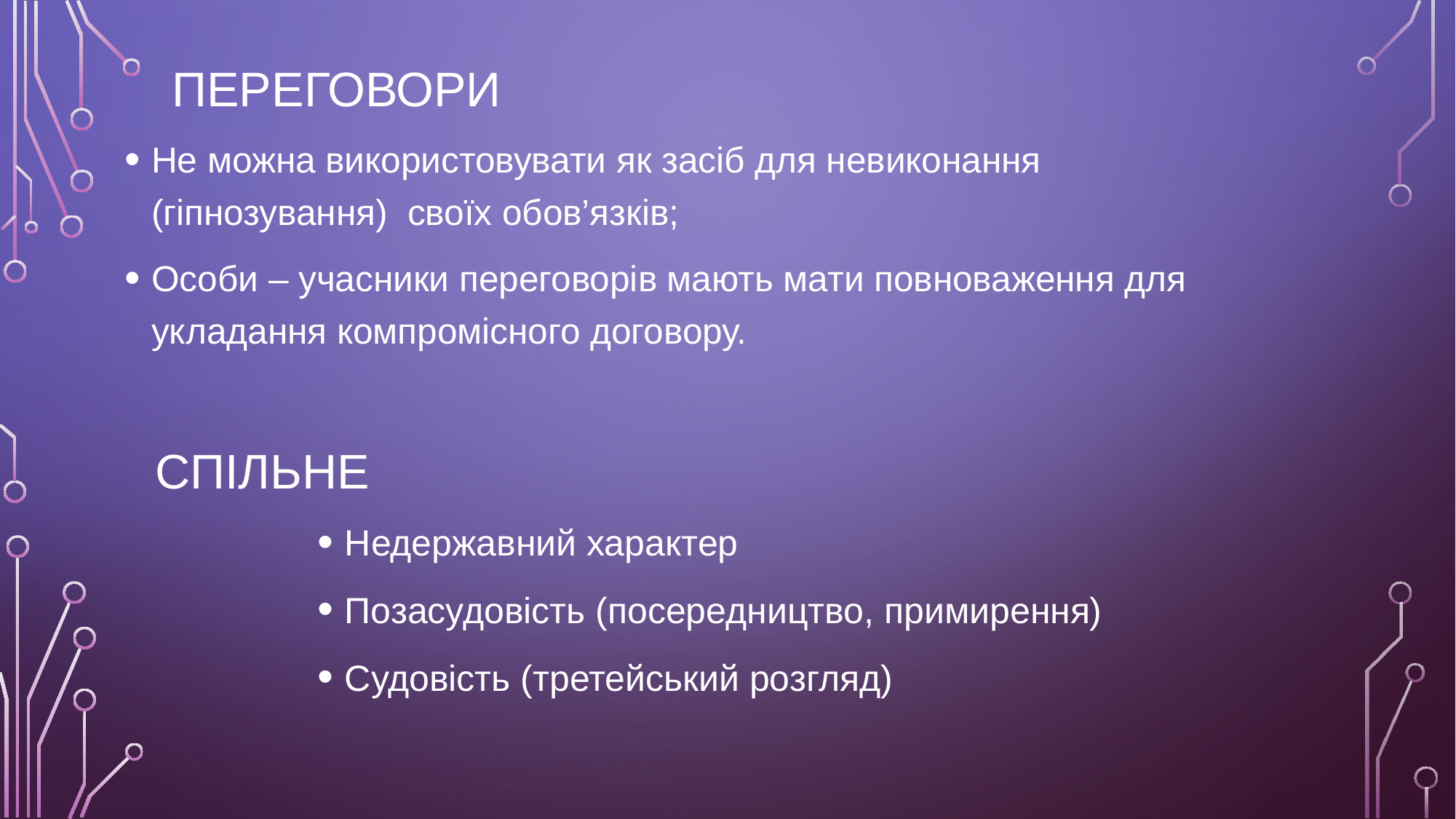

# Переговори
Не можна використовувати як засіб для невиконання (гіпнозування)  своїх обов’язків;
Особи – учасники переговорів мають мати повноваження для укладання компромісного договору.
Спільне
Недержавний характер
Позасудовість (посередництво, примирення)
Судовість (третейський розгляд)